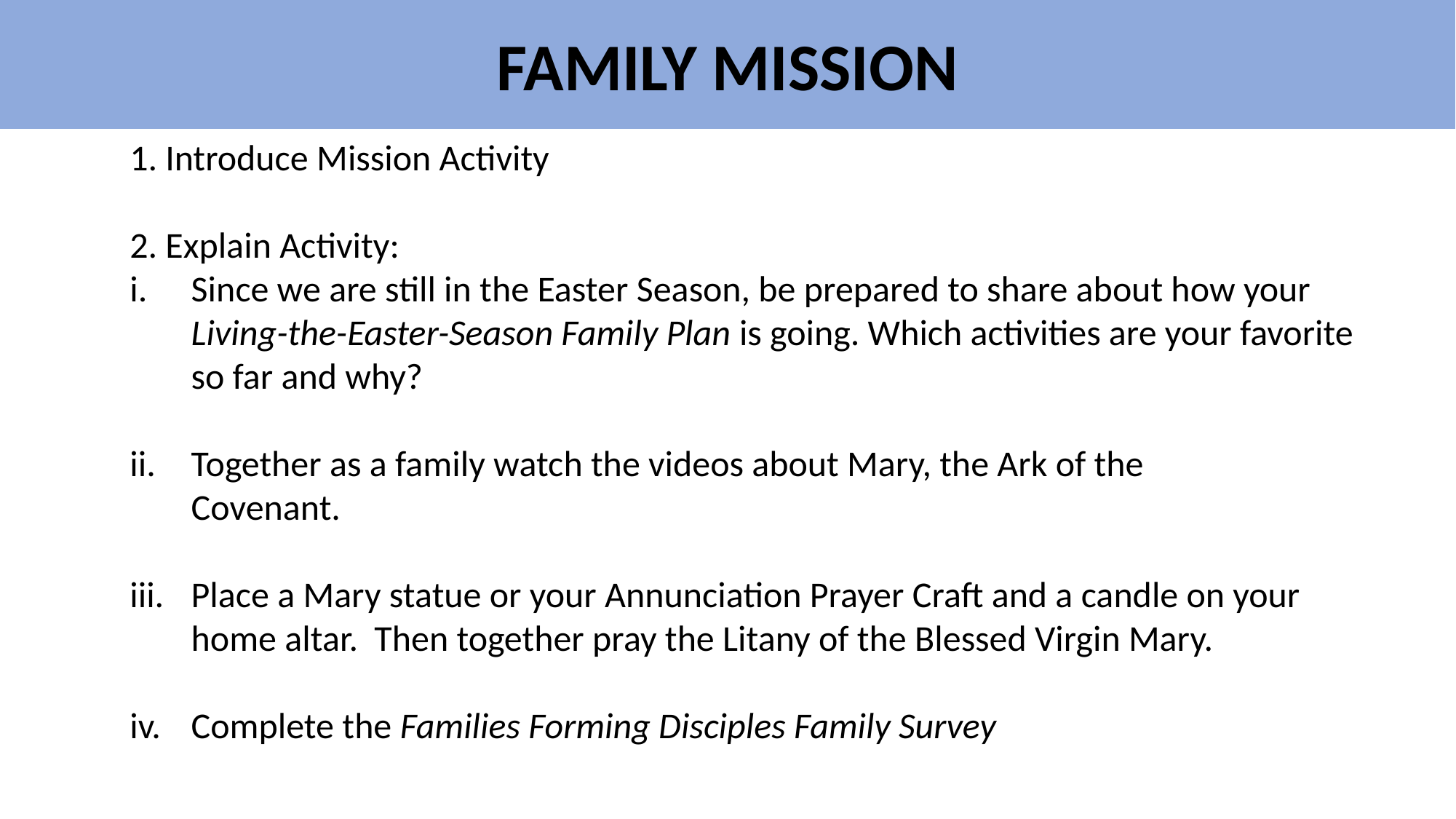

FAMILY MISSION
1. Introduce Mission Activity

2. Explain Activity:
Since we are still in the Easter Season, be prepared to share about how your Living-the-Easter-Season Family Plan is going. Which activities are your favorite so far and why?

Together as a family watch the videos about Mary, the Ark of the 	  	    Covenant.

Place a Mary statue or your Annunciation Prayer Craft and a candle on your home altar.  Then together pray the Litany of the Blessed Virgin Mary.

Complete the Families Forming Disciples Family Survey